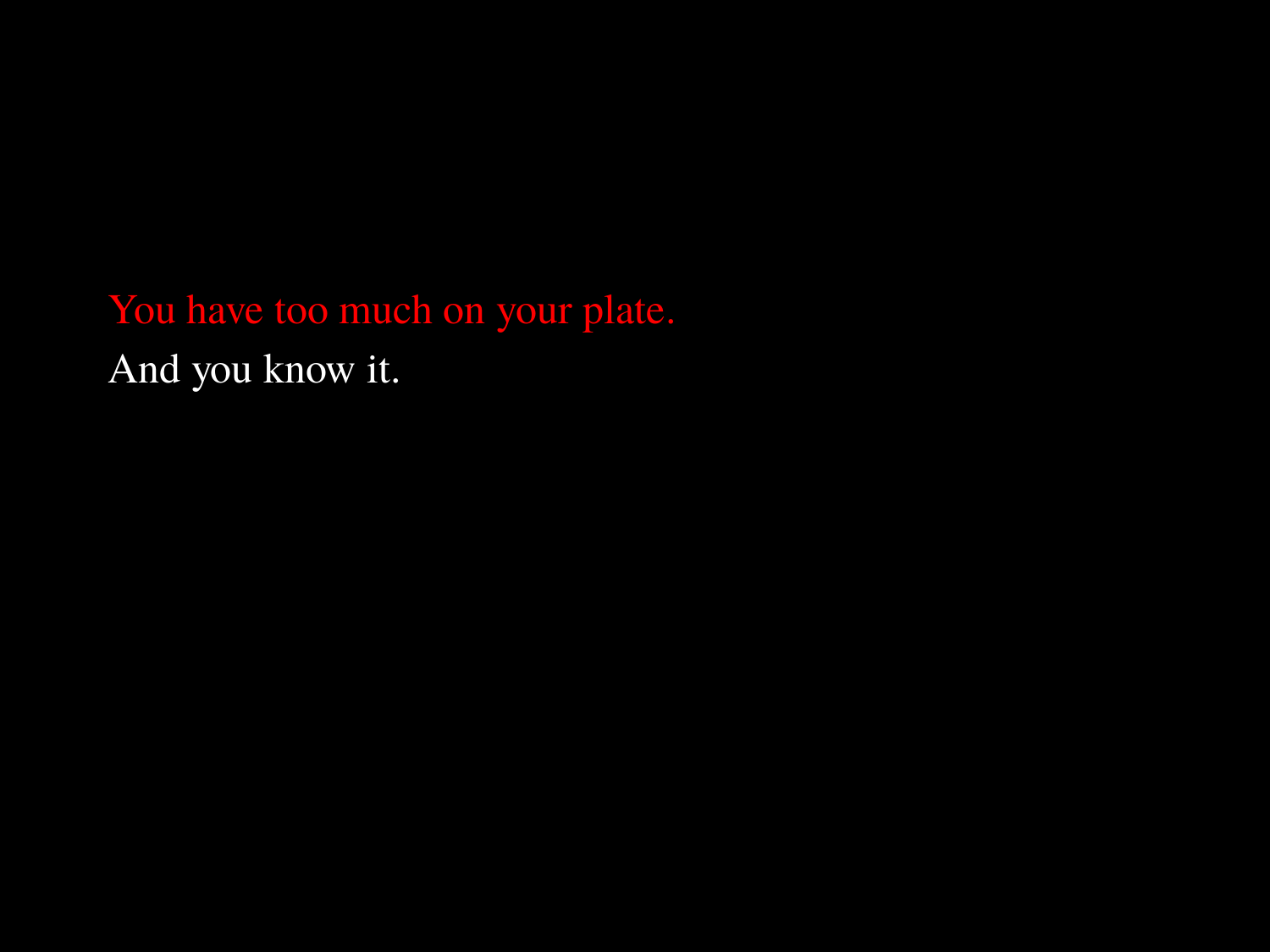

You have too much on your plate.
And you know it.